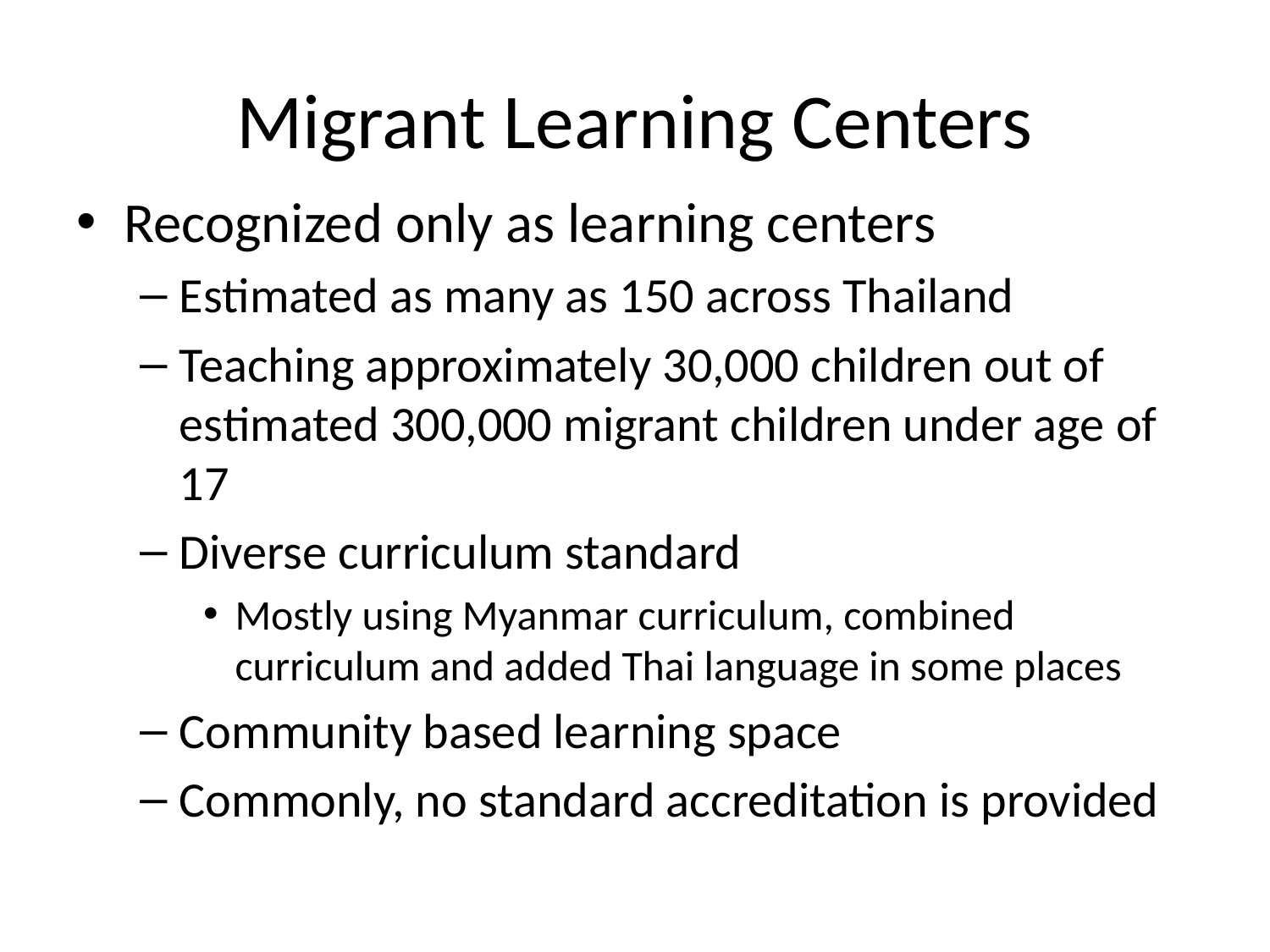

# Migrant Learning Centers
Recognized only as learning centers
Estimated as many as 150 across Thailand
Teaching approximately 30,000 children out of estimated 300,000 migrant children under age of 17
Diverse curriculum standard
Mostly using Myanmar curriculum, combined curriculum and added Thai language in some places
Community based learning space
Commonly, no standard accreditation is provided